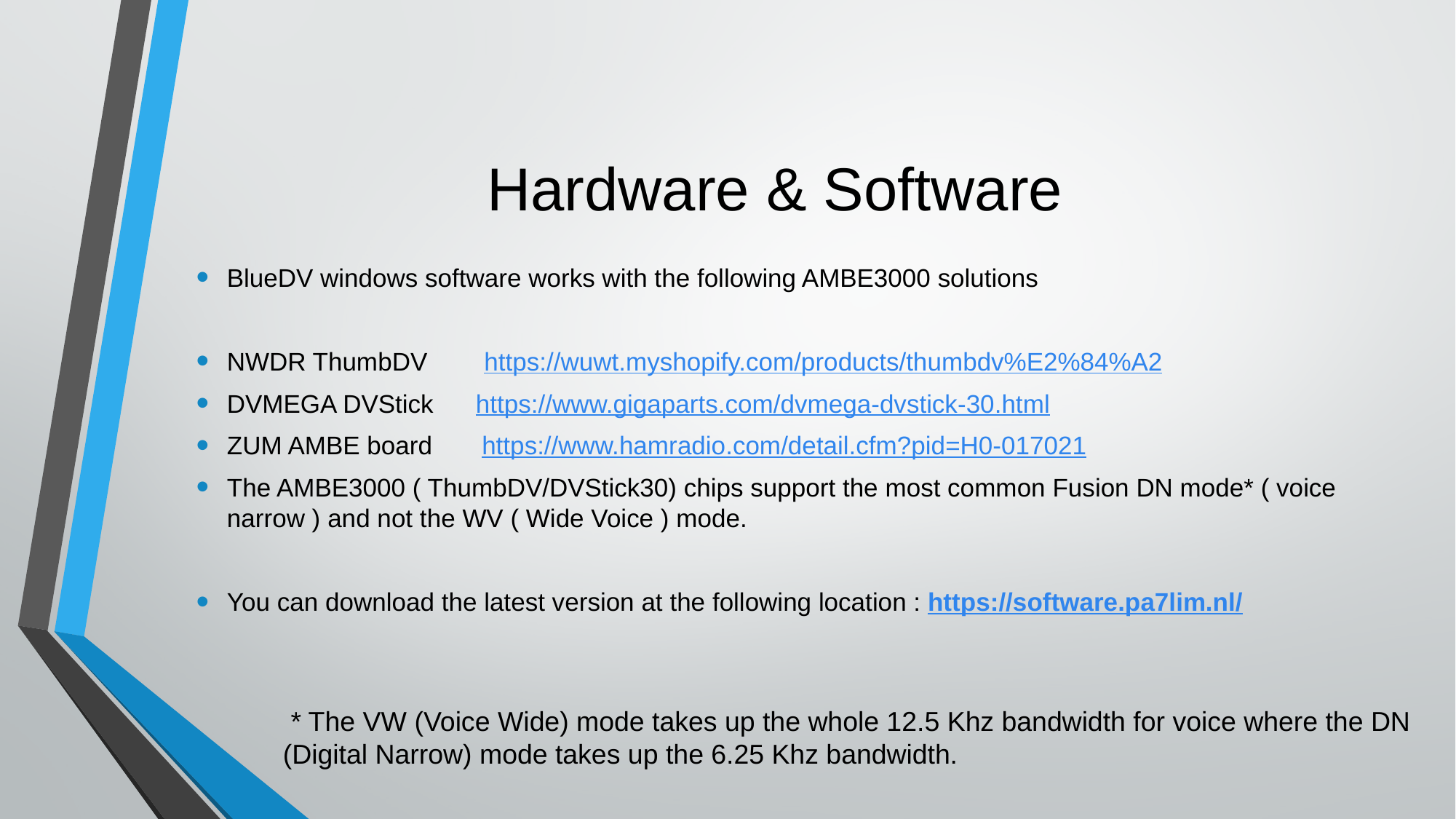

# Hardware & Software
BlueDV windows software works with the following AMBE3000 solutions

NWDR ThumbDV        https://wuwt.myshopify.com/products/thumbdv%E2%84%A2
DVMEGA DVStick      https://www.gigaparts.com/dvmega-dvstick-30.html
ZUM AMBE board       https://www.hamradio.com/detail.cfm?pid=H0-017021
The AMBE3000 ( ThumbDV/DVStick30) chips support the most common Fusion DN mode* ( voice narrow ) and not the WV ( Wide Voice ) mode.

You can download the latest version at the following location : https://software.pa7lim.nl/
 * The VW (Voice Wide) mode takes up the whole 12.5 Khz bandwidth for voice where the DN (Digital Narrow) mode takes up the 6.25 Khz bandwidth.